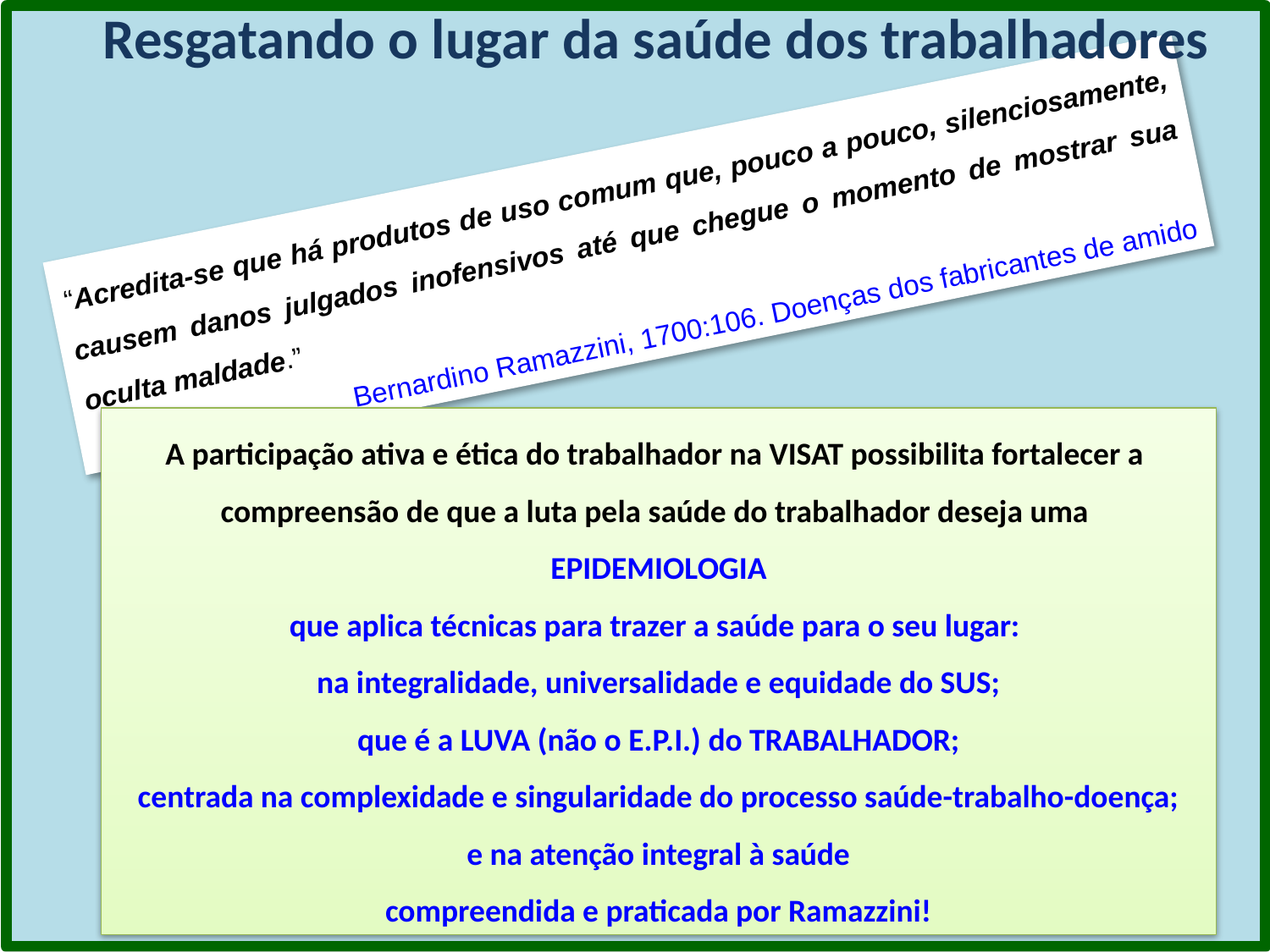

Resgatando o lugar da saúde dos trabalhadores
“Acredita-se que há produtos de uso comum que, pouco a pouco, silenciosamente, causem danos julgados inofensivos até que chegue o momento de mostrar sua oculta maldade.”
Bernardino Ramazzini, 1700:106. Doenças dos fabricantes de amido
A participação ativa e ética do trabalhador na VISAT possibilita fortalecer a
compreensão de que a luta pela saúde do trabalhador deseja uma
EPIDEMIOLOGIA
que aplica técnicas para trazer a saúde para o seu lugar:
na integralidade, universalidade e equidade do SUS;
que é a LUVA (não o E.P.I.) do TRABALHADOR;
centrada na complexidade e singularidade do processo saúde-trabalho-doença;
e na atenção integral à saúde
compreendida e praticada por Ramazzini!